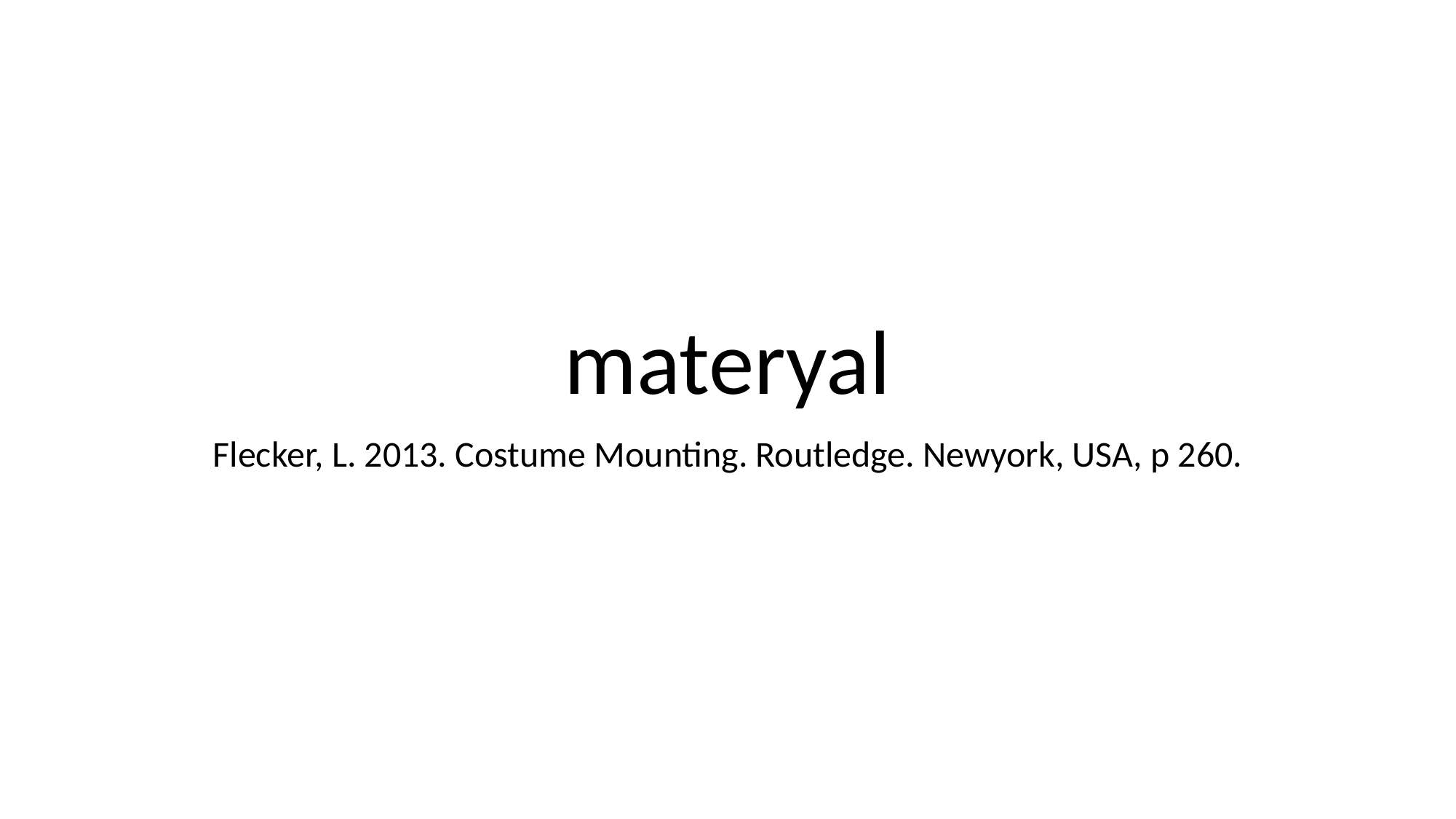

# materyal
Flecker, L. 2013. Costume Mounting. Routledge. Newyork, USA, p 260.